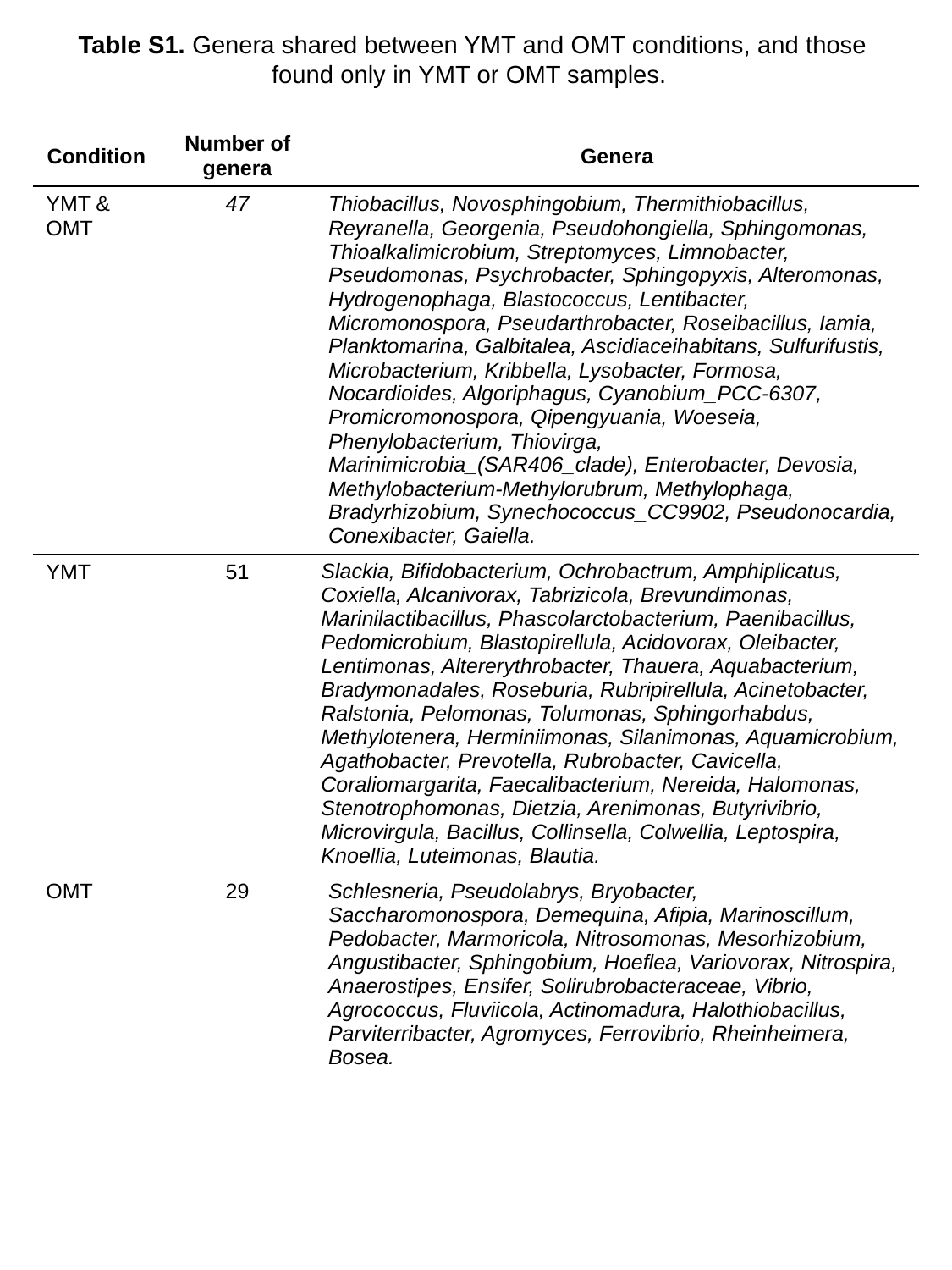

Table S1. Genera shared between YMT and OMT conditions, and those found only in YMT or OMT samples.
| Condition | Number of genera | Genera |
| --- | --- | --- |
| YMT & OMT | 47 | Thiobacillus, Novosphingobium, Thermithiobacillus, Reyranella, Georgenia, Pseudohongiella, Sphingomonas, Thioalkalimicrobium, Streptomyces, Limnobacter, Pseudomonas, Psychrobacter, Sphingopyxis, Alteromonas, Hydrogenophaga, Blastococcus, Lentibacter, Micromonospora, Pseudarthrobacter, Roseibacillus, Iamia, Planktomarina, Galbitalea, Ascidiaceihabitans, Sulfurifustis, Microbacterium, Kribbella, Lysobacter, Formosa, Nocardioides, Algoriphagus, Cyanobium\_PCC-6307, Promicromonospora, Qipengyuania, Woeseia, Phenylobacterium, Thiovirga, Marinimicrobia\_(SAR406\_clade), Enterobacter, Devosia, Methylobacterium-Methylorubrum, Methylophaga, Bradyrhizobium, Synechococcus\_CC9902, Pseudonocardia, Conexibacter, Gaiella. |
| YMT | 51 | Slackia, Bifidobacterium, Ochrobactrum, Amphiplicatus, Coxiella, Alcanivorax, Tabrizicola, Brevundimonas, Marinilactibacillus, Phascolarctobacterium, Paenibacillus, Pedomicrobium, Blastopirellula, Acidovorax, Oleibacter, Lentimonas, Altererythrobacter, Thauera, Aquabacterium, Bradymonadales, Roseburia, Rubripirellula, Acinetobacter, Ralstonia, Pelomonas, Tolumonas, Sphingorhabdus, Methylotenera, Herminiimonas, Silanimonas, Aquamicrobium, Agathobacter, Prevotella, Rubrobacter, Cavicella, Coraliomargarita, Faecalibacterium, Nereida, Halomonas, Stenotrophomonas, Dietzia, Arenimonas, Butyrivibrio, Microvirgula, Bacillus, Collinsella, Colwellia, Leptospira, Knoellia, Luteimonas, Blautia. |
| OMT | 29 | Schlesneria, Pseudolabrys, Bryobacter, Saccharomonospora, Demequina, Afipia, Marinoscillum, Pedobacter, Marmoricola, Nitrosomonas, Mesorhizobium, Angustibacter, Sphingobium, Hoeflea, Variovorax, Nitrospira, Anaerostipes, Ensifer, Solirubrobacteraceae, Vibrio, Agrococcus, Fluviicola, Actinomadura, Halothiobacillus, Parviterribacter, Agromyces, Ferrovibrio, Rheinheimera, Bosea. |